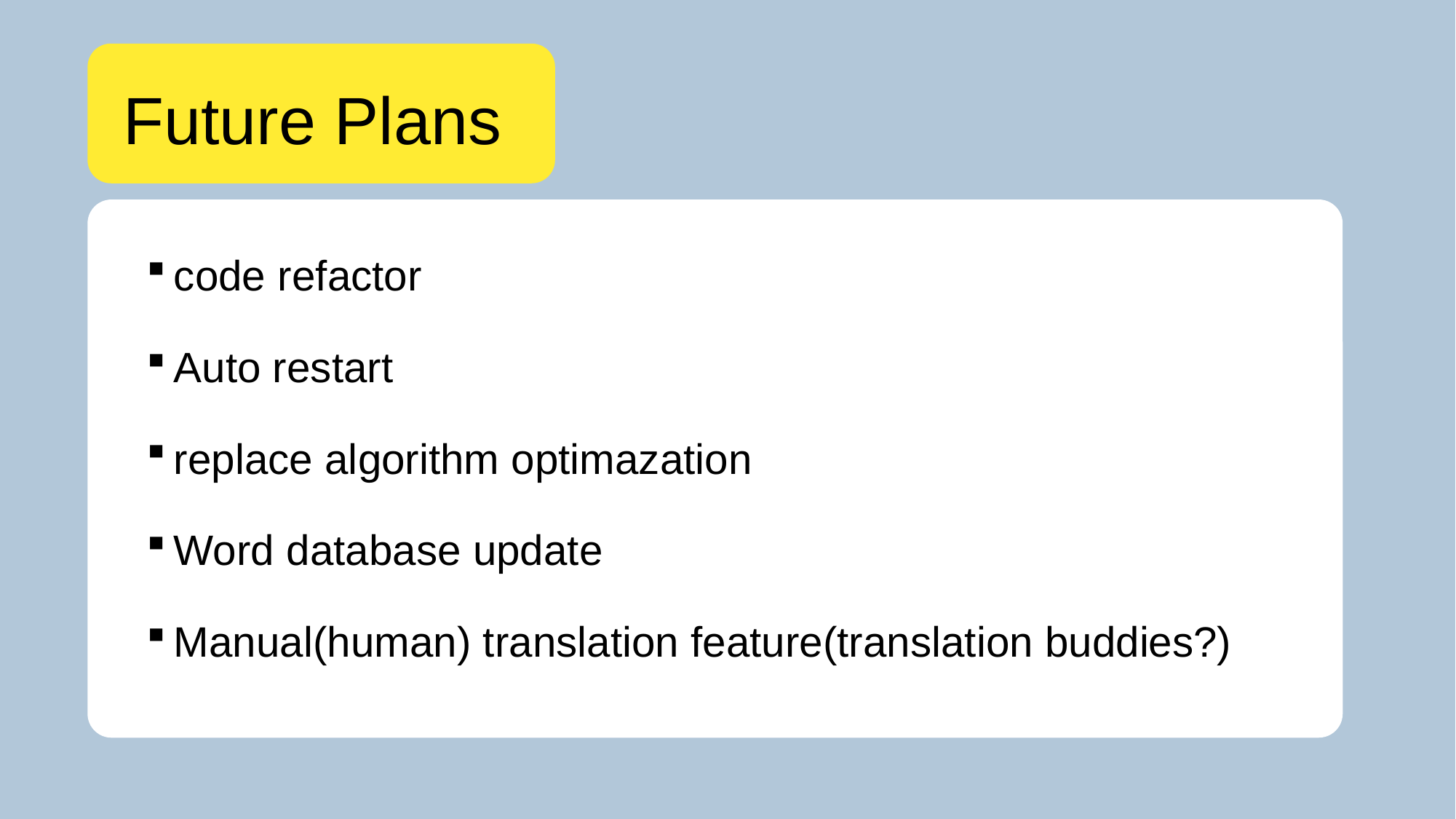

# Future Plans

code refactor
Auto restart
replace algorithm optimazation
Word database update
Manual(human) translation feature(translation buddies?)